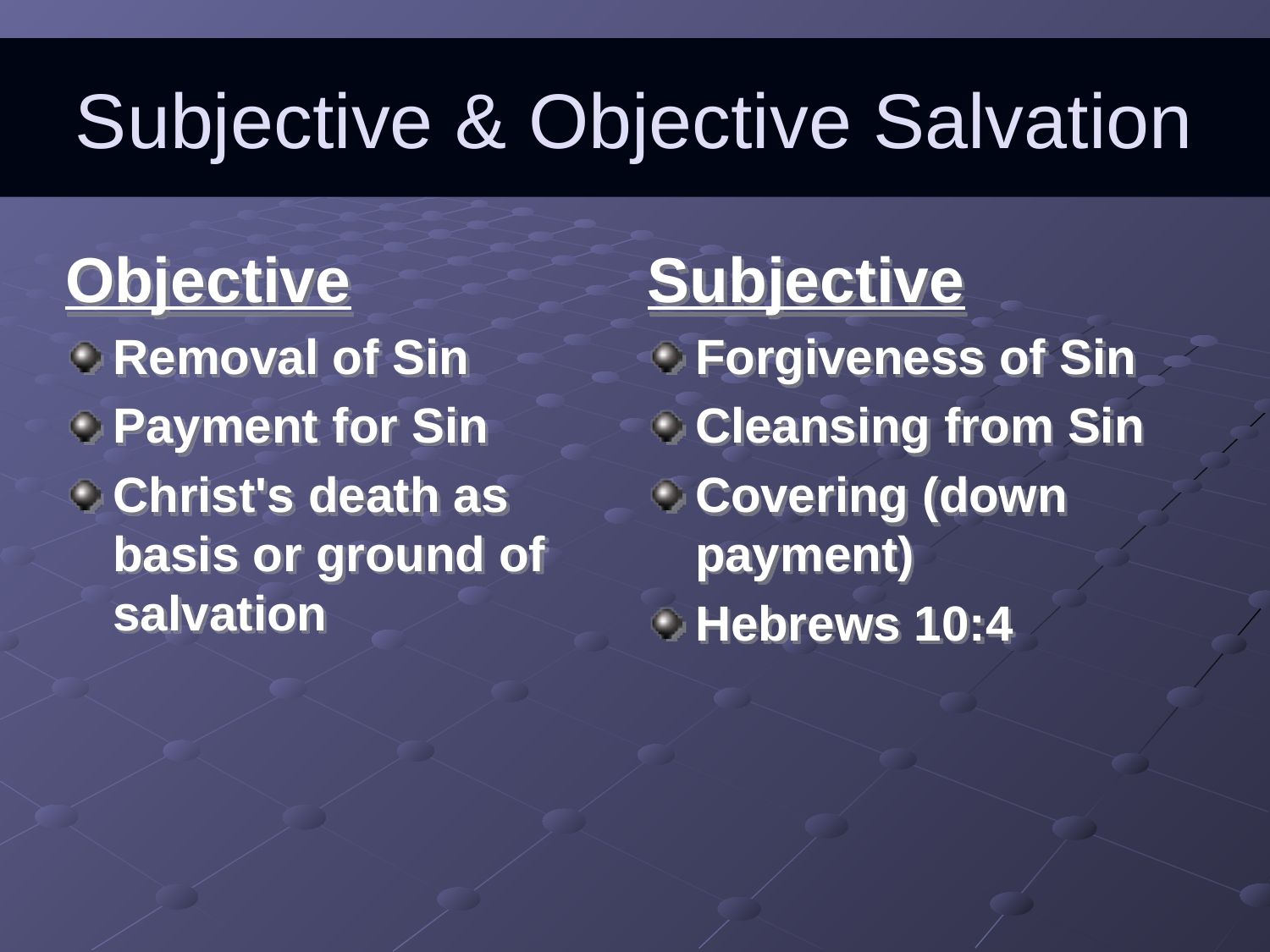

# Subjective & Objective Salvation
Objective
Removal of Sin
Payment for Sin
Christ's death as basis or ground of salvation
Subjective
Forgiveness of Sin
Cleansing from Sin
Covering (down payment)
Hebrews 10:4